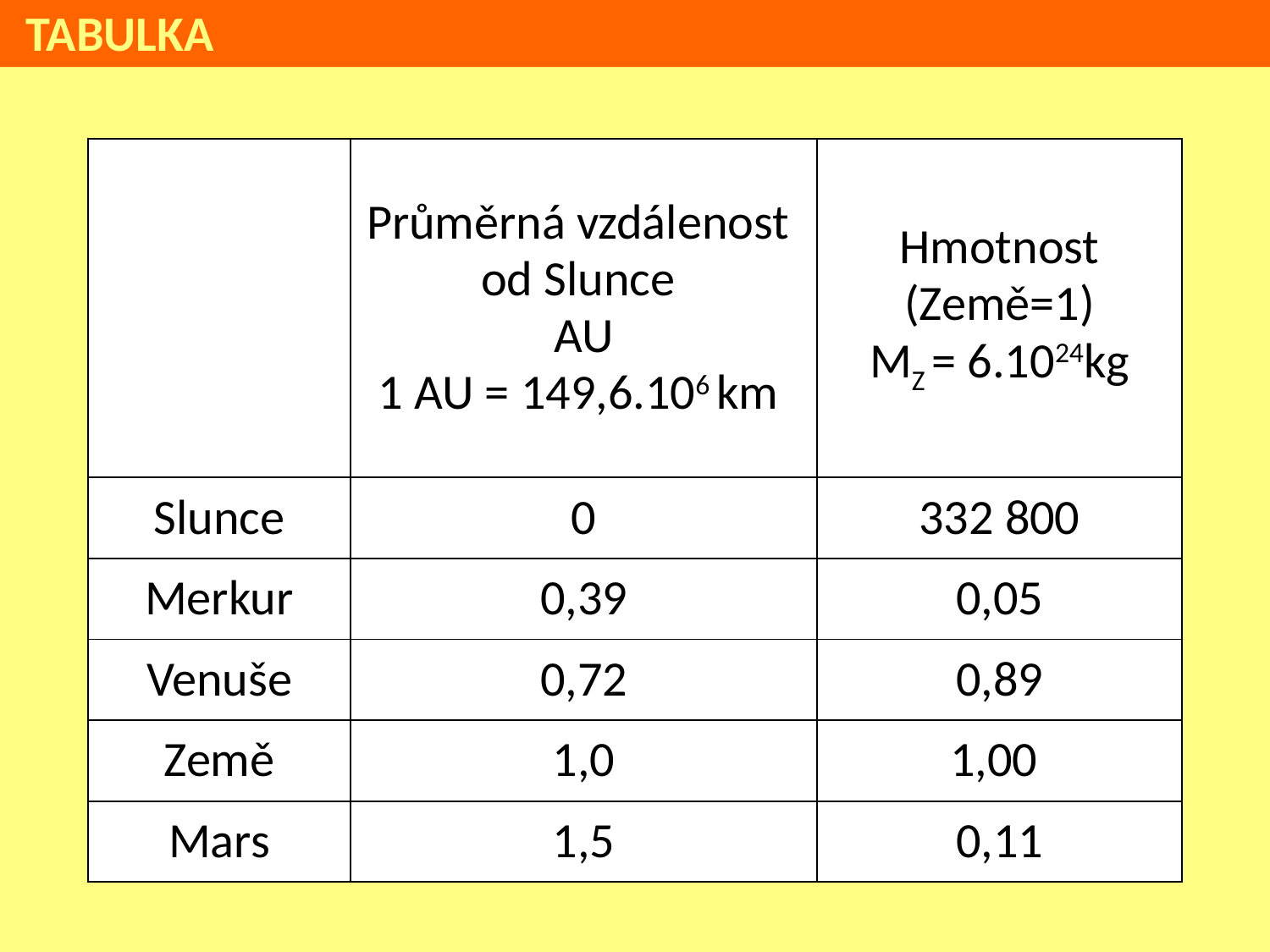

TABULKA
|  | Průměrná vzdálenost od Slunce AU 1 AU = 149,6.106 km | Hmotnost (Země=1) MZ = 6.1024kg |
| --- | --- | --- |
| Slunce | 0 | 332 800 |
| Merkur | 0,39 | 0,05 |
| Venuše | 0,72 | 0,89 |
| Země | 1,0 | 1,00 |
| Mars | 1,5 | 0,11 |